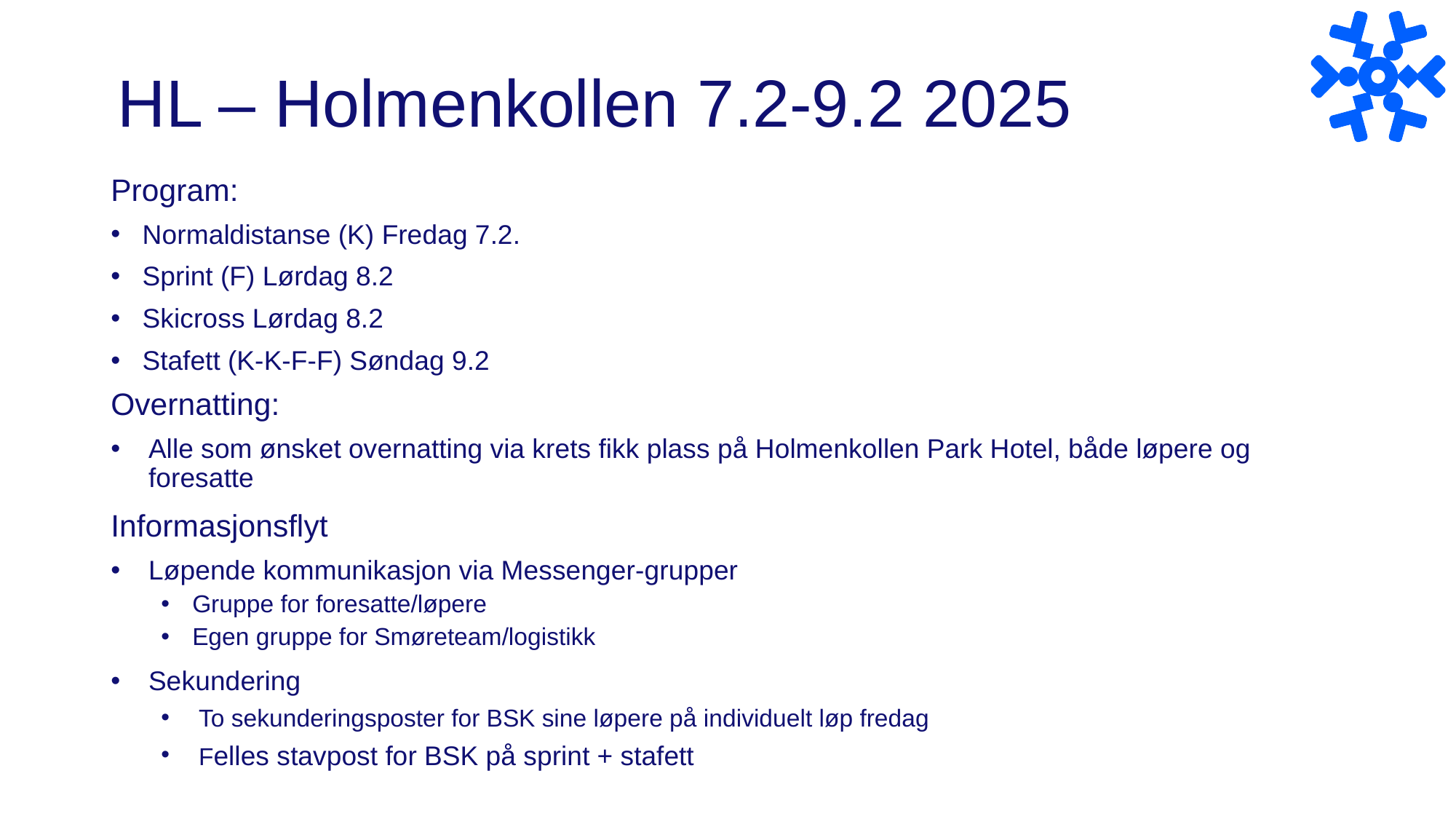

# HL – Holmenkollen 7.2-9.2 2025
Program:
Normaldistanse (K) Fredag 7.2.
Sprint (F) Lørdag 8.2
Skicross Lørdag 8.2
Stafett (K-K-F-F) Søndag 9.2
Overnatting:
Alle som ønsket overnatting via krets fikk plass på Holmenkollen Park Hotel, både løpere og foresatte
Informasjonsflyt
Løpende kommunikasjon via Messenger-grupper
Gruppe for foresatte/løpere
Egen gruppe for Smøreteam/logistikk
Sekundering
To sekunderingsposter for BSK sine løpere på individuelt løp fredag
Felles stavpost for BSK på sprint + stafett